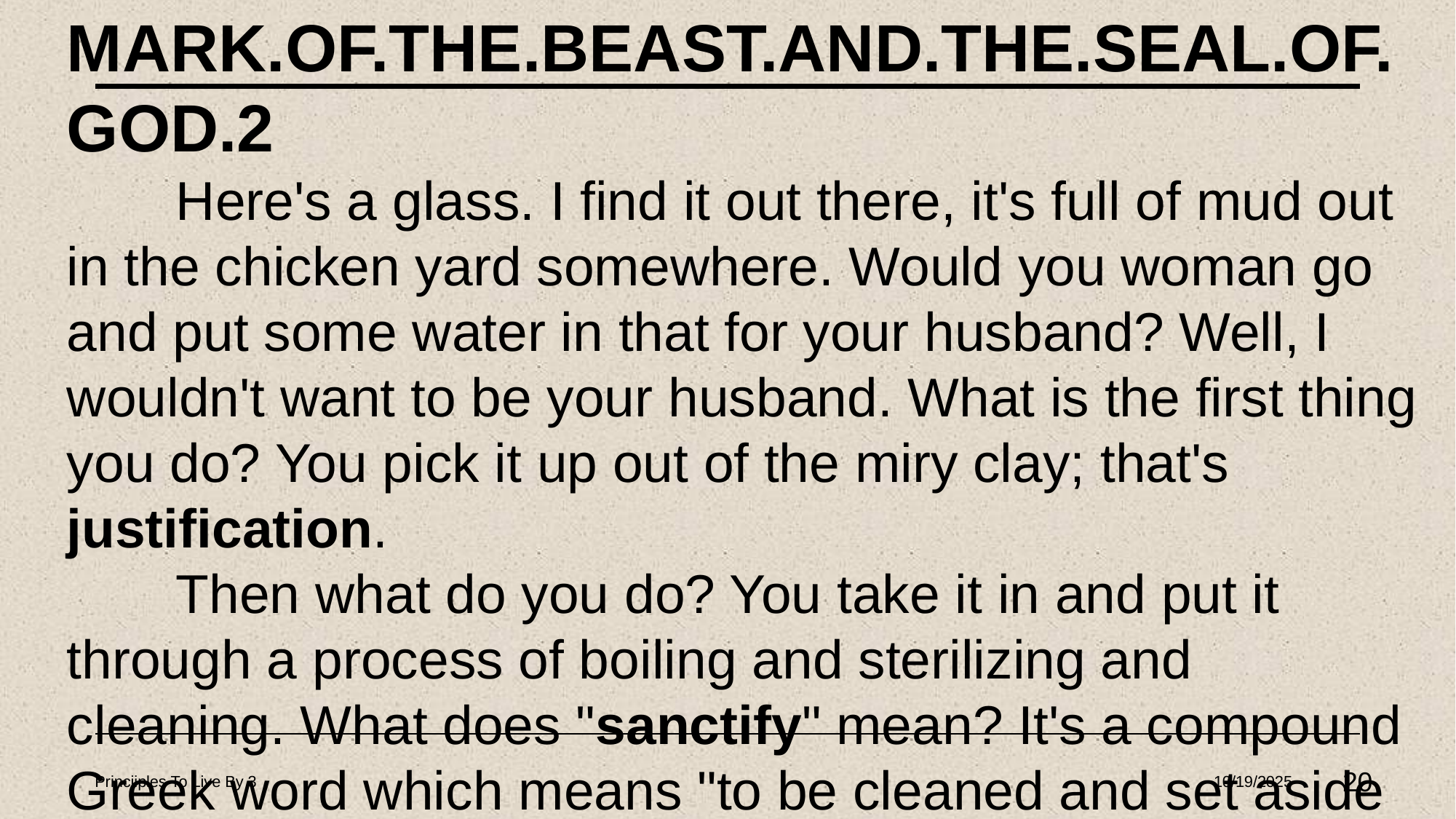

MARK.OF.THE.BEAST.AND.THE.SEAL.OF.GOD.2
	Here's a glass. I find it out there, it's full of mud out in the chicken yard somewhere. Would you woman go and put some water in that for your husband? Well, I wouldn't want to be your husband. What is the first thing you do? You pick it up out of the miry clay; that's justification.
	Then what do you do? You take it in and put it through a process of boiling and sterilizing and cleaning. What does "sanctify" mean? It's a compound Greek word which means "to be cleaned and set aside for service."      61-0217
Princiiples To Live By 3
10/19/2025
20